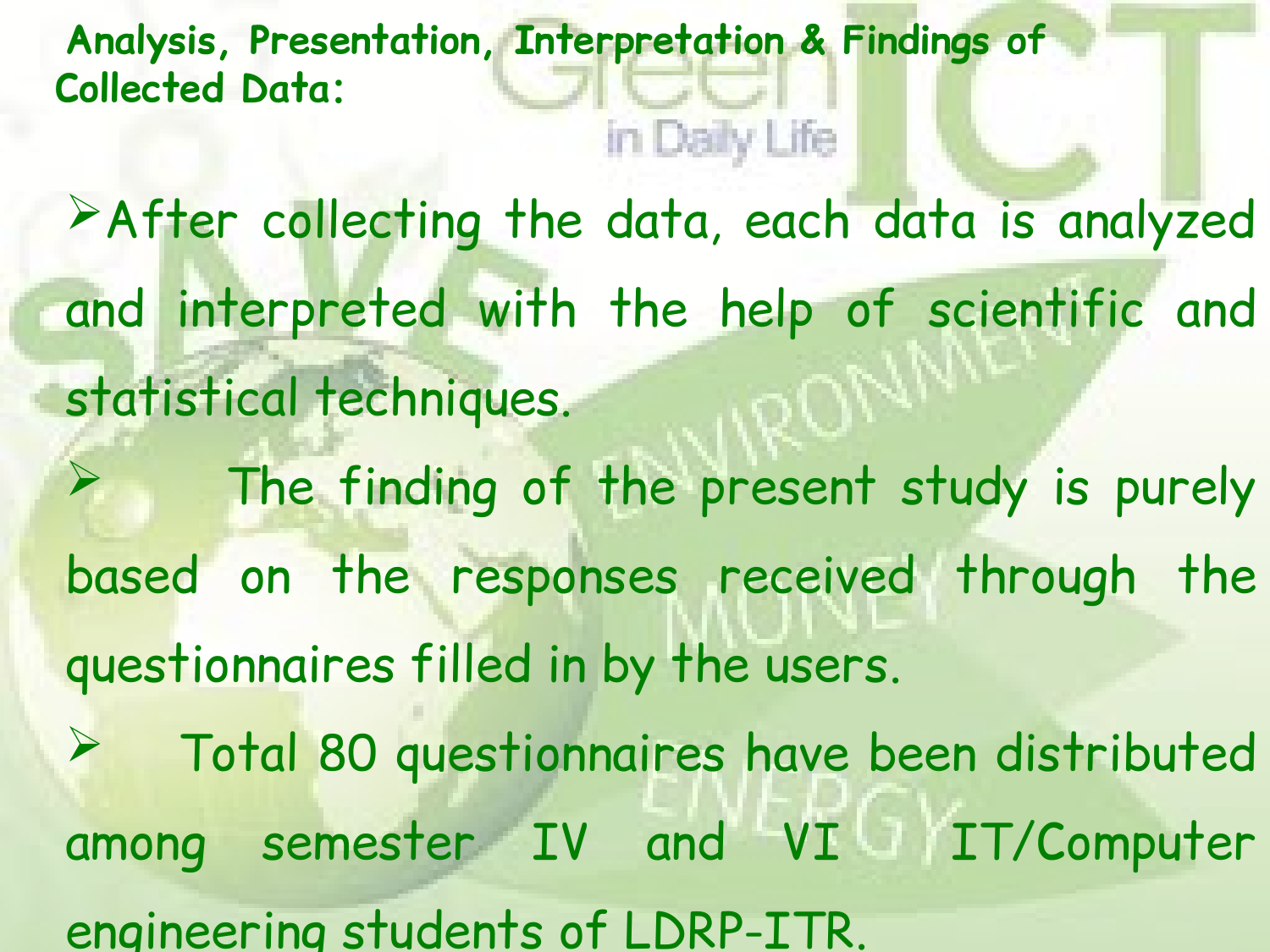

# Analysis, Presentation, Interpretation & Findings of Collected Data:
After collecting the data, each data is analyzed and interpreted with the help of scientific and statistical techniques.
     The finding of the present study is purely based on the responses received through the questionnaires filled in by the users.
    Total 80 questionnaires have been distributed among semester IV and VI  IT/Computer engineering students of LDRP-ITR.